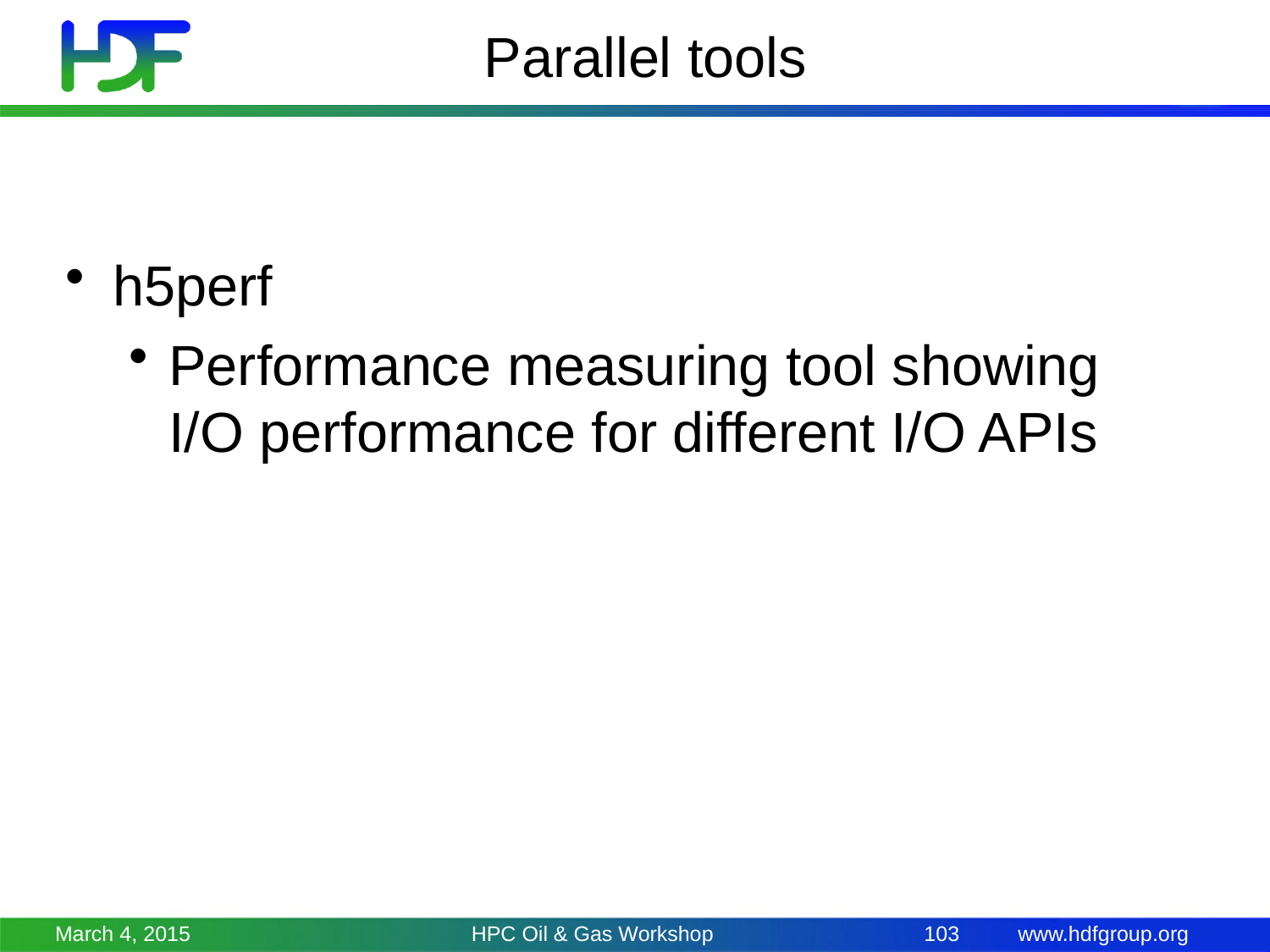

# Parallel tools
h5perf
Performance measuring tool showing      I/O performance for different I/O APIs
March 4, 2015
HPC Oil & Gas Workshop
103